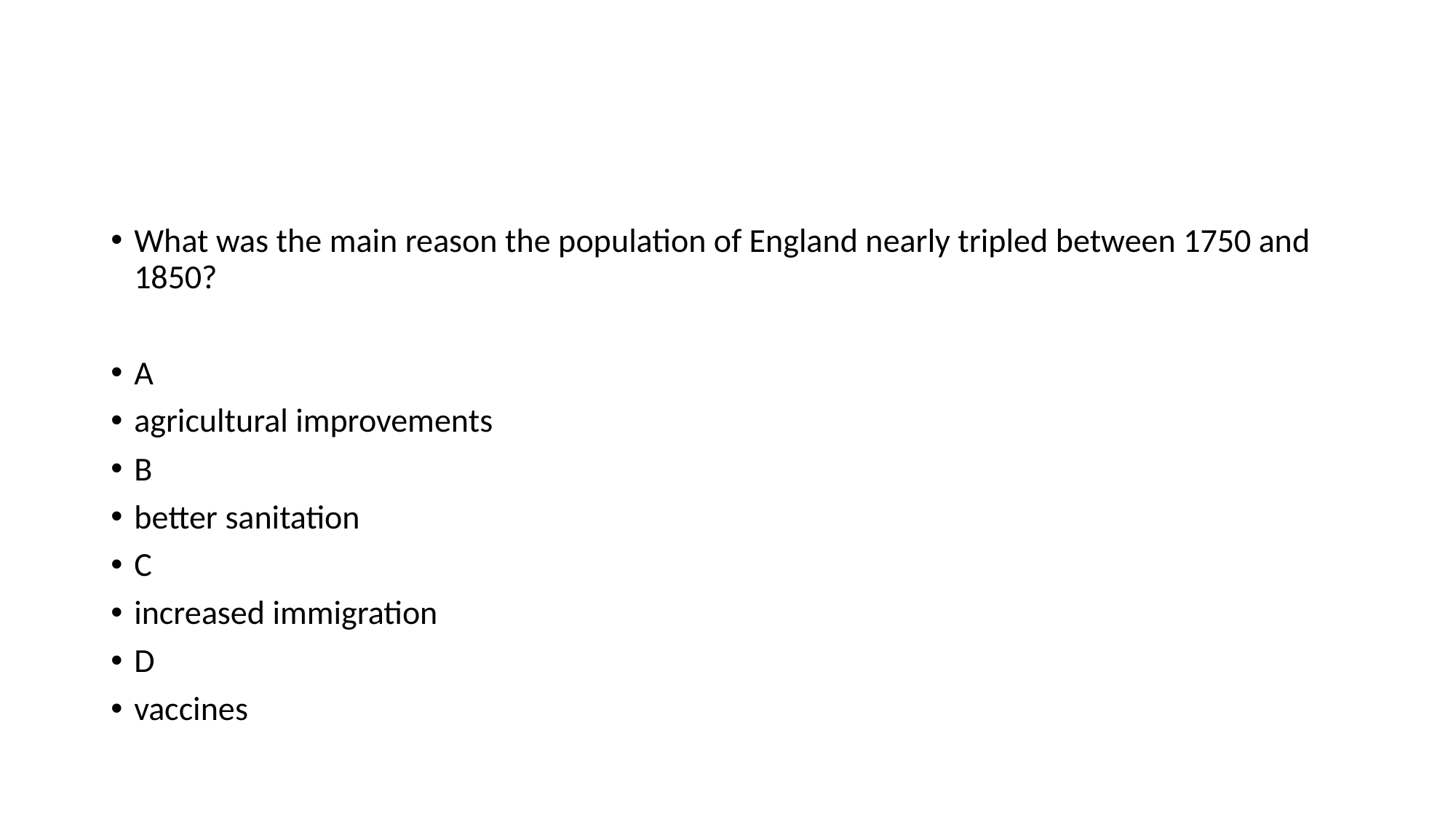

#
What was the main reason the population of England nearly tripled between 1750 and 1850?

A
agricultural improvements
B
better sanitation
C
increased immigration
D
vaccines